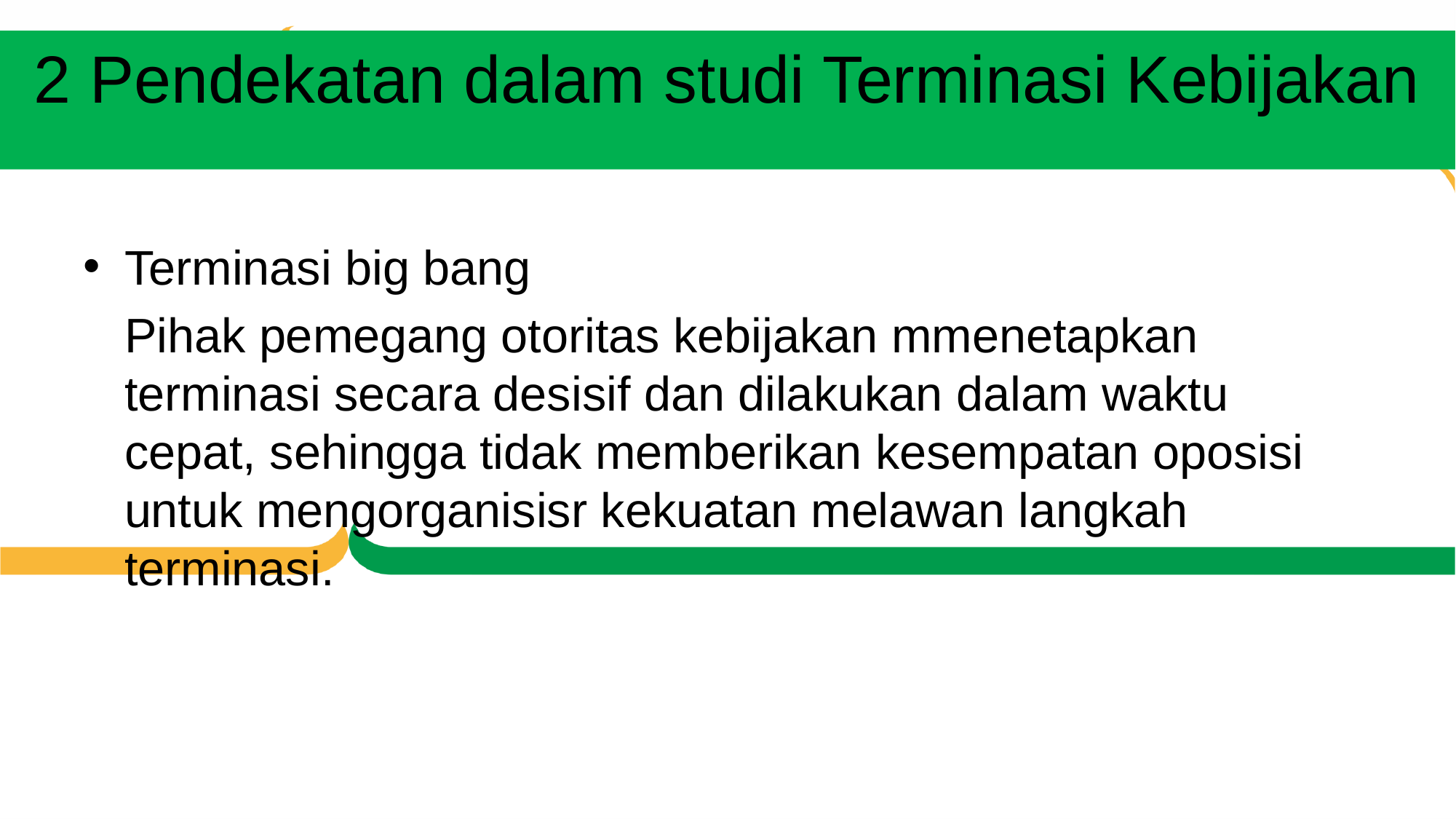

# 2 Pendekatan dalam studi Terminasi Kebijakan
Terminasi big bang
	Pihak pemegang otoritas kebijakan mmenetapkan terminasi secara desisif dan dilakukan dalam waktu cepat, sehingga tidak memberikan kesempatan oposisi untuk mengorganisisr kekuatan melawan langkah terminasi.